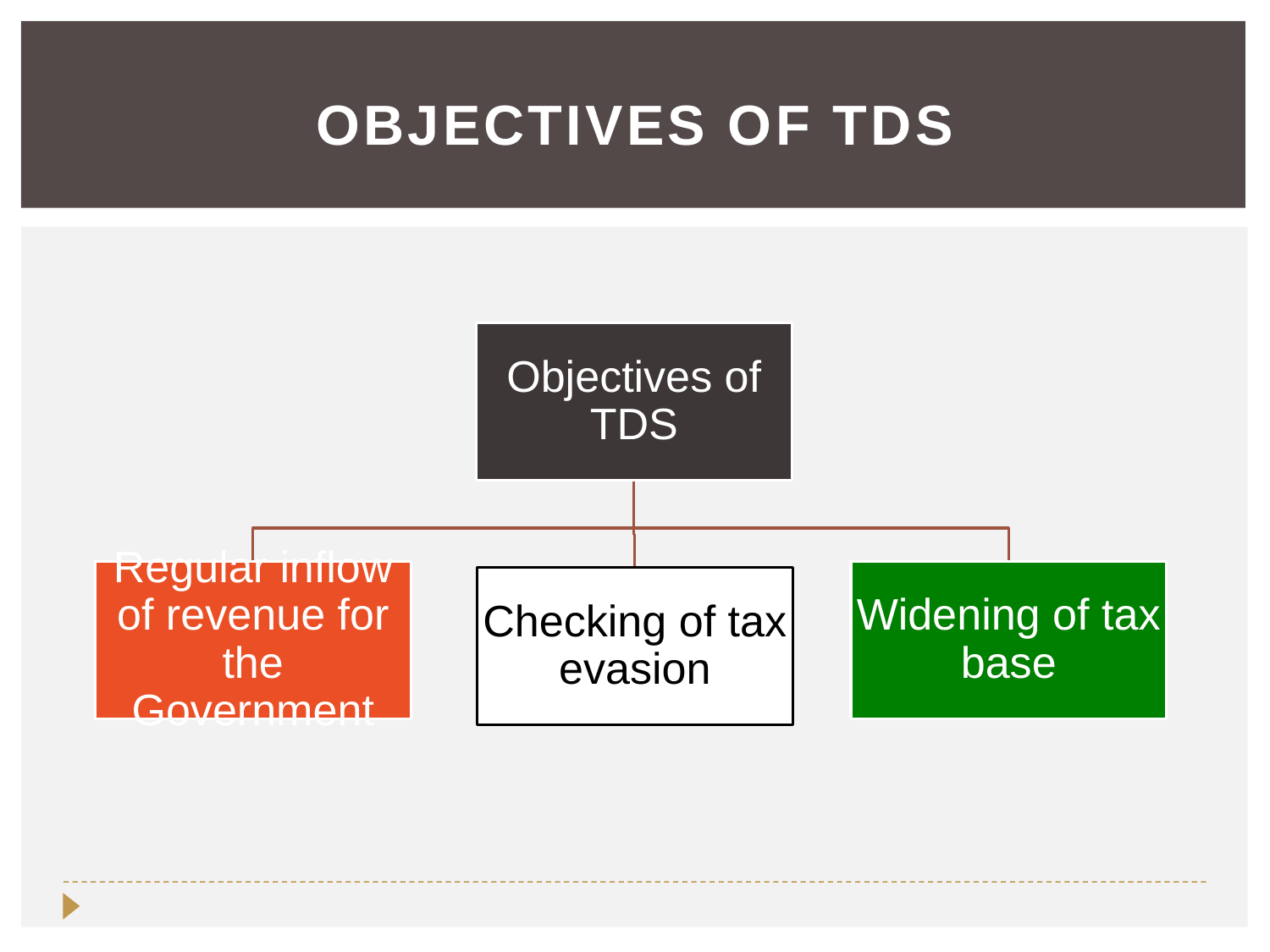

# Objectives of TDS
Objectives of TDS
Regular inflow of revenue for the Government
Checking of tax evasion
Widening of tax base